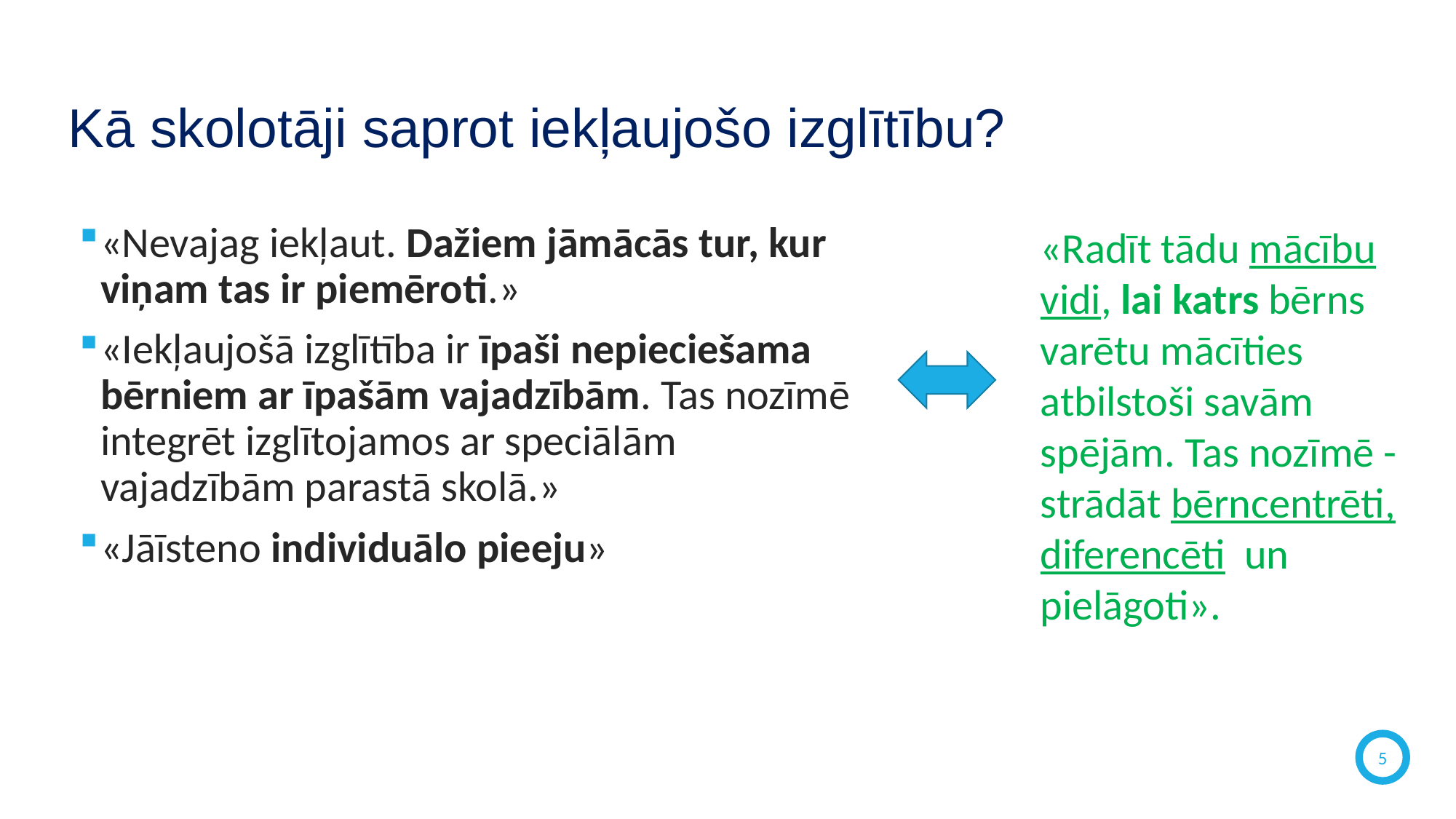

5
# Kā skolotāji saprot iekļaujošo izglītību?
«Nevajag iekļaut. Dažiem jāmācās tur, kur viņam tas ir piemēroti.»
«Iekļaujošā izglītība ir īpaši nepieciešama bērniem ar īpašām vajadzībām. Tas nozīmē integrēt izglītojamos ar speciālām vajadzībām parastā skolā.»
«Jāīsteno individuālo pieeju»

«Radīt tādu mācību vidi, lai katrs bērns varētu mācīties atbilstoši savām spējām. Tas nozīmē - strādāt bērncentrēti, diferencēti  un pielāgoti».